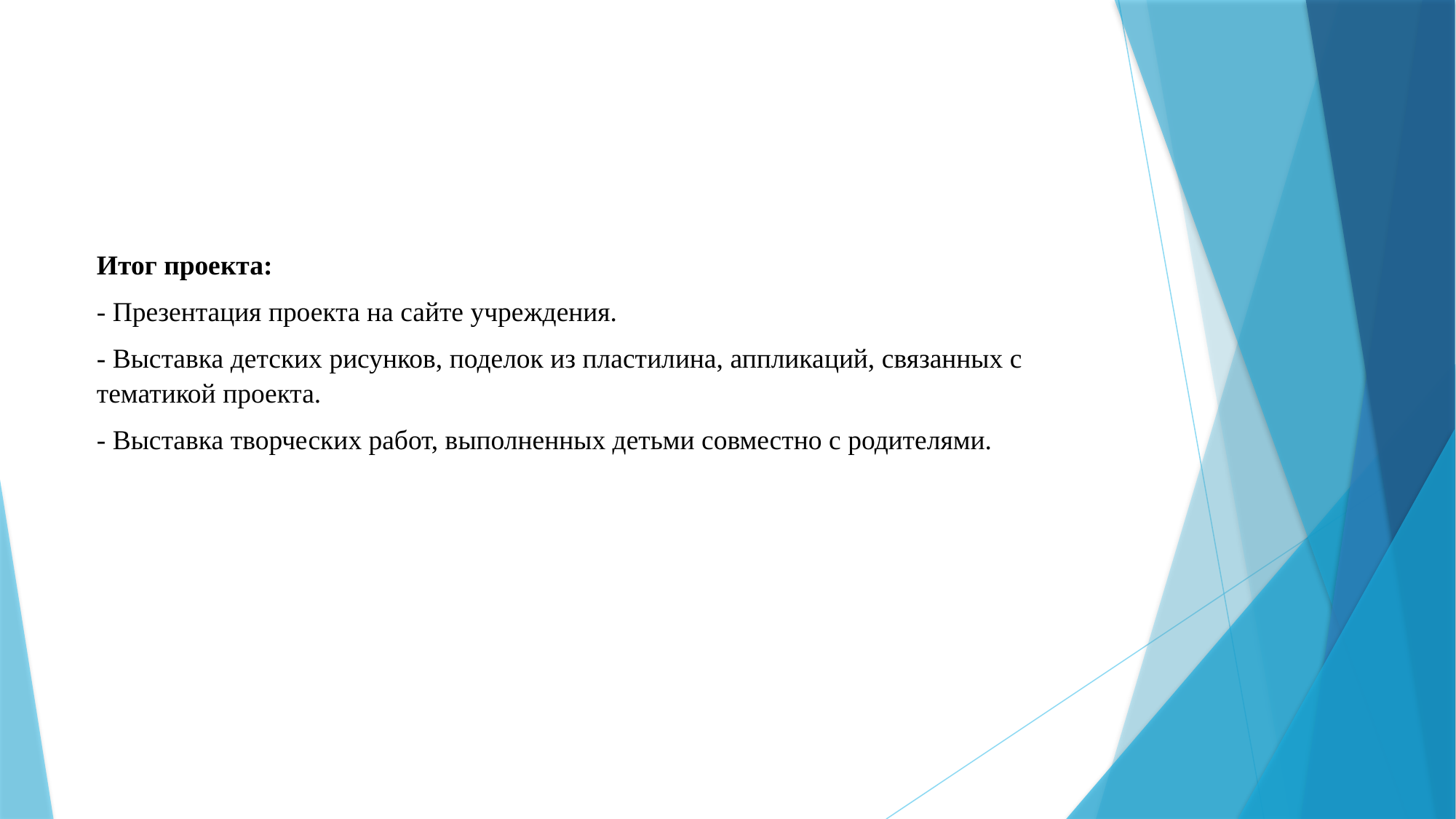

Итог проекта:
- Презентация проекта на сайте учреждения.
- Выставка детских рисунков, поделок из пластилина, аппликаций, связанных с тематикой проекта.
- Выставка творческих работ, выполненных детьми совместно с родителями.